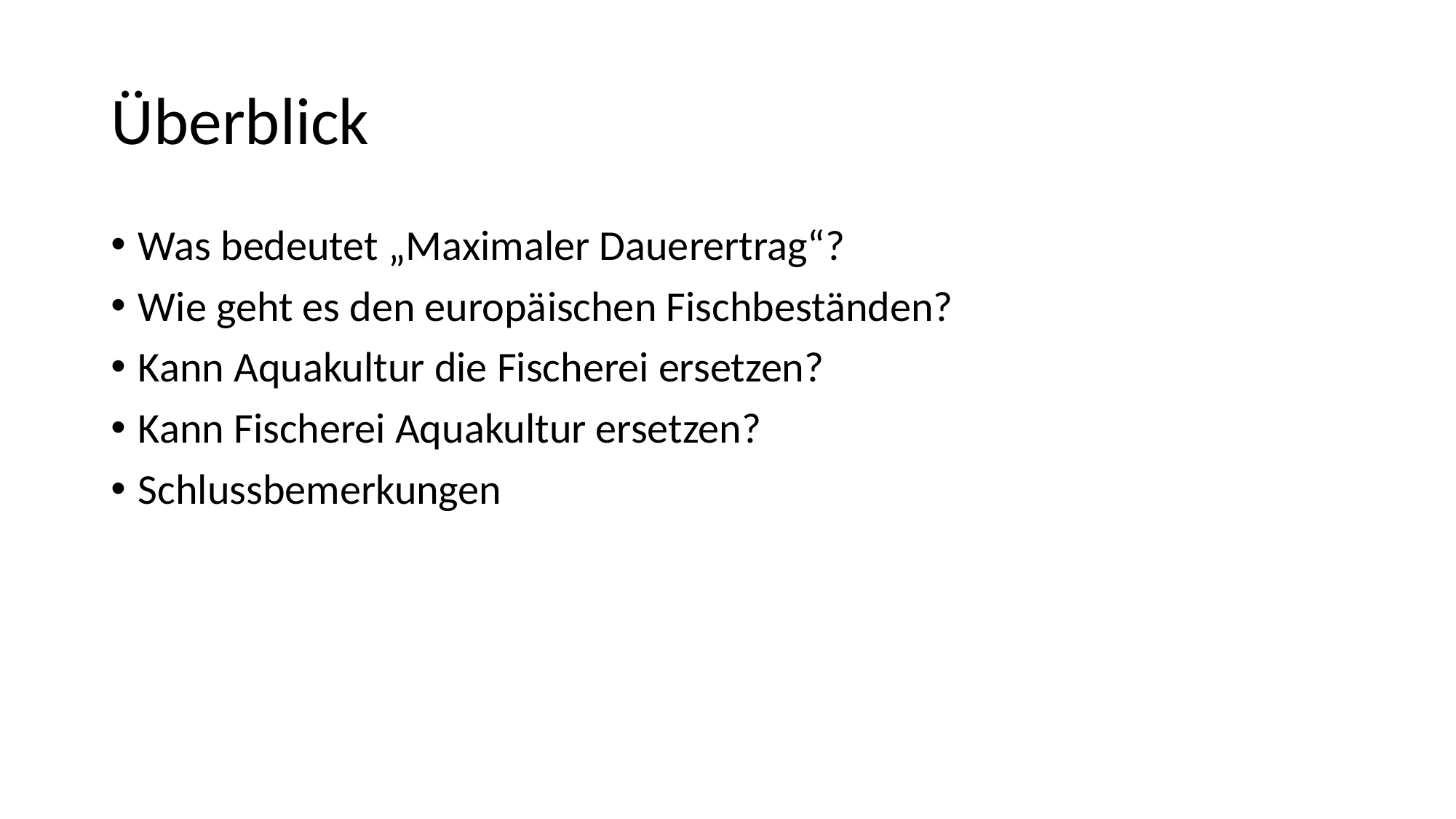

# Überblick
Was bedeutet „Maximaler Dauerertrag“?
Wie geht es den europäischen Fischbeständen?
Kann Aquakultur die Fischerei ersetzen?
Kann Fischerei Aquakultur ersetzen?
Schlussbemerkungen